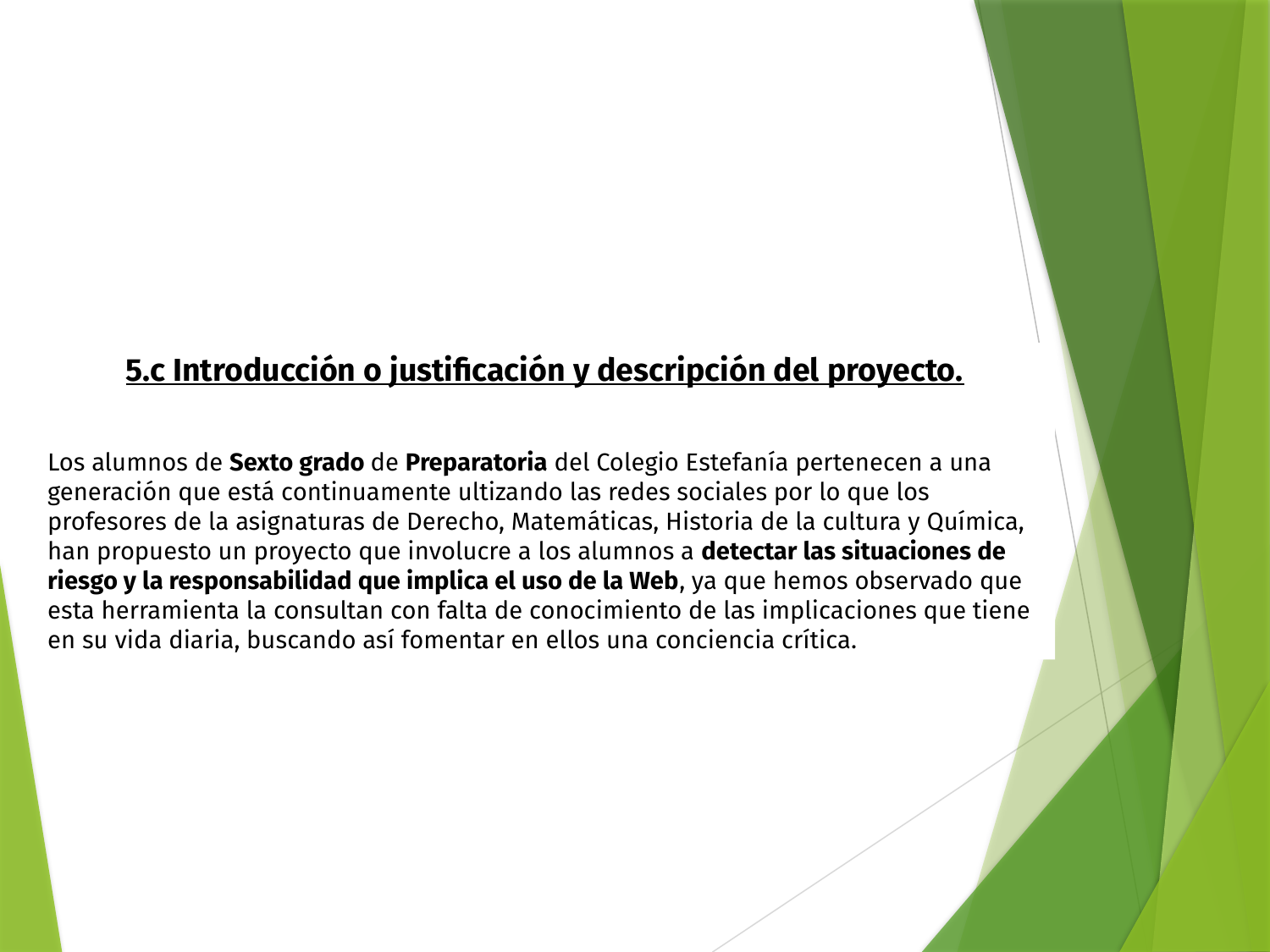

5.c Introducción o justificación y descripción del proyecto.

Los alumnos de Sexto grado de Preparatoria del Colegio Estefanía pertenecen a una generación que está continuamente ultizando las redes sociales por lo que los profesores de la asignaturas de Derecho, Matemáticas, Historia de la cultura y Química, han propuesto un proyecto que involucre a los alumnos a detectar las situaciones de riesgo y la responsabilidad que implica el uso de la Web, ya que hemos observado que esta herramienta la consultan con falta de conocimiento de las implicaciones que tiene en su vida diaria, buscando así fomentar en ellos una conciencia crítica.